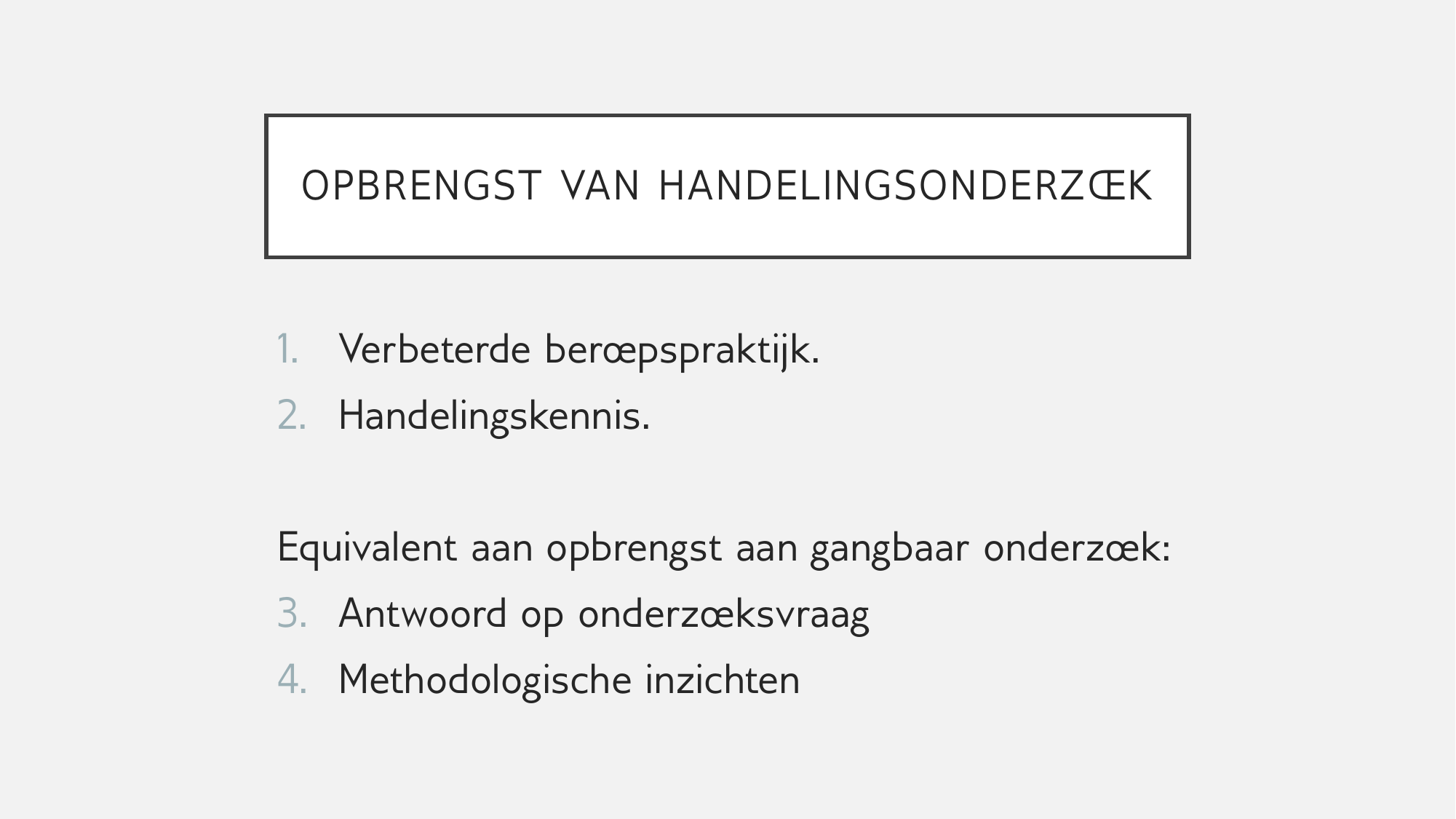

# Opbrengst van handelingsonderzoek
Verbeterde beroepspraktijk.
Handelingskennis.

Equivalent aan opbrengst aan gangbaar onderzoek:
Antwoord op onderzoeksvraag
Methodologische inzichten